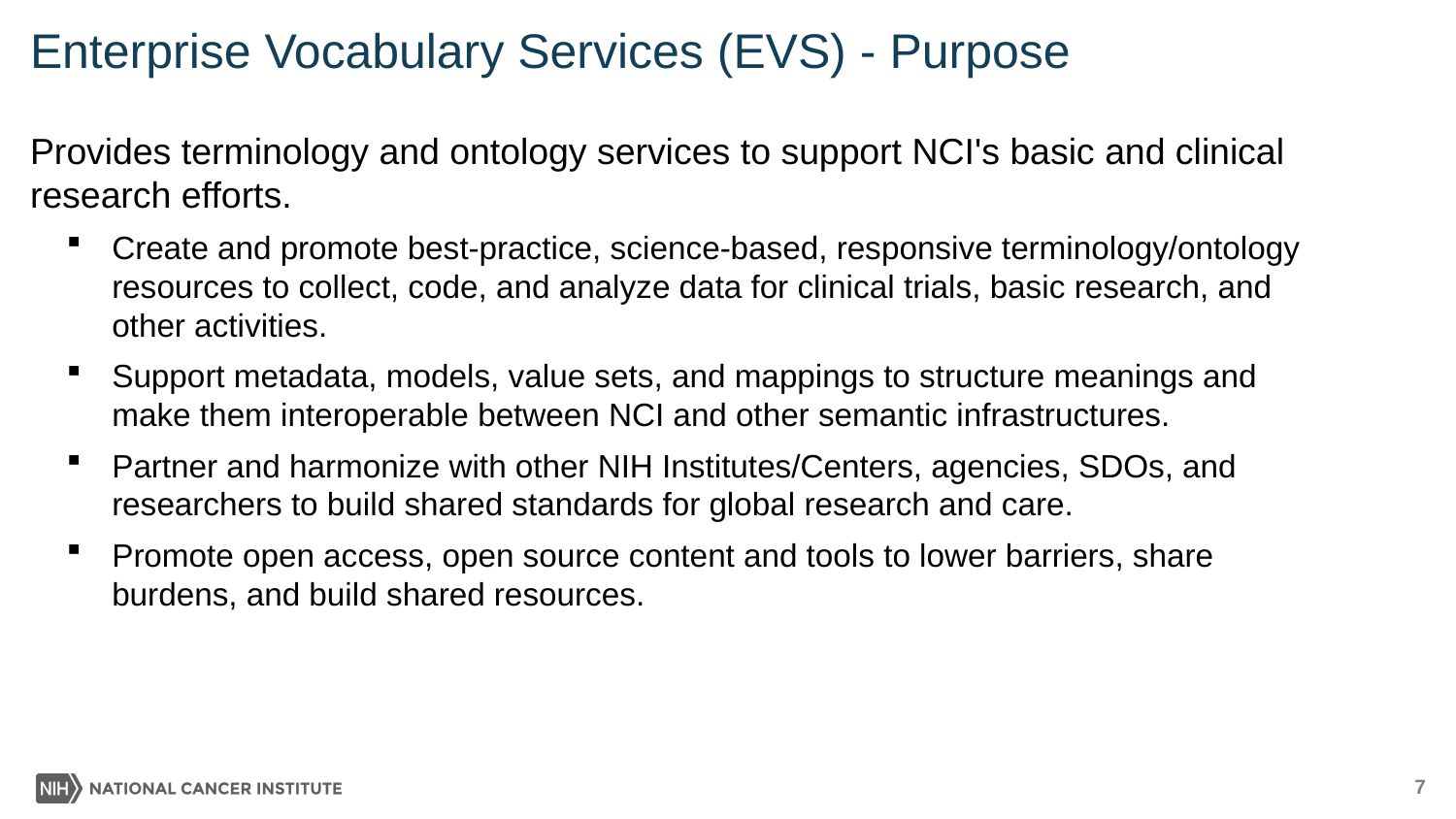

# Enterprise Vocabulary Services (EVS) - Purpose
Provides terminology and ontology services to support NCI's basic and clinical research efforts.
Create and promote best-practice, science-based, responsive terminology/ontology resources to collect, code, and analyze data for clinical trials, basic research, and other activities.
Support metadata, models, value sets, and mappings to structure meanings and make them interoperable between NCI and other semantic infrastructures.
Partner and harmonize with other NIH Institutes/Centers, agencies, SDOs, and researchers to build shared standards for global research and care.
Promote open access, open source content and tools to lower barriers, share burdens, and build shared resources.